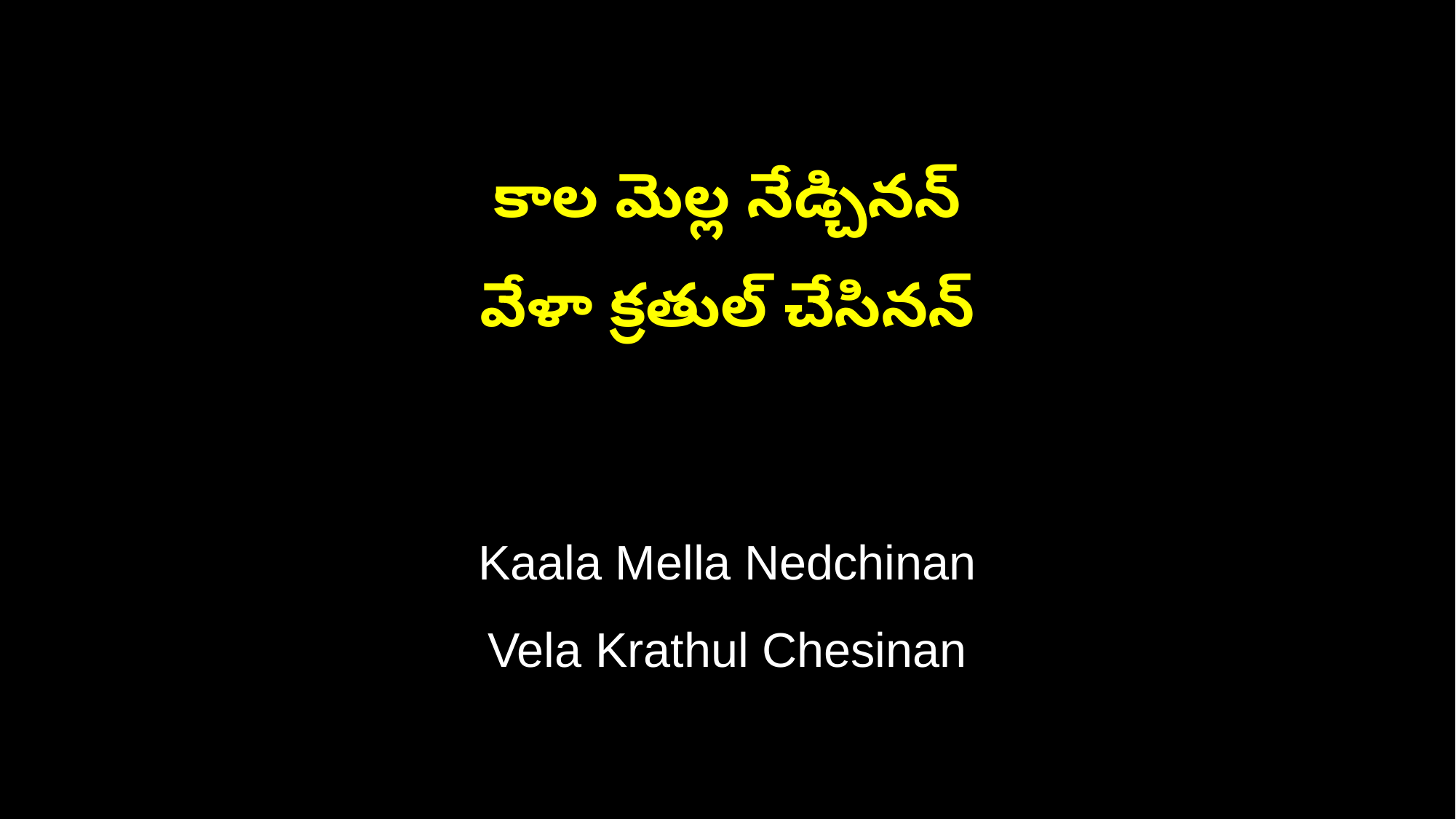

కాల మెల్ల నేడ్చినన్
వేళా క్రతుల్ చేసినన్
Kaala Mella Nedchinan
Vela Krathul Chesinan